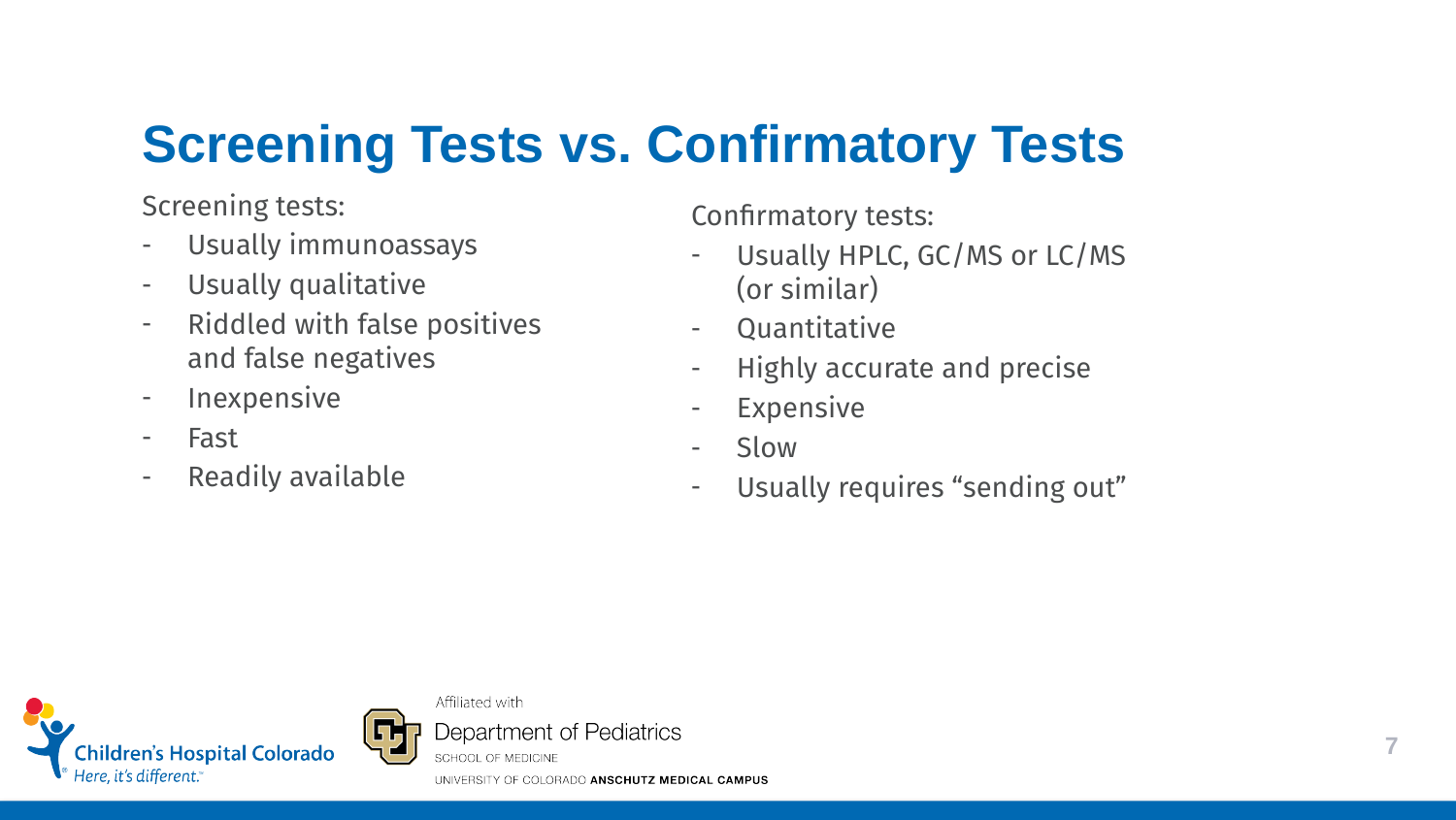

Screening Tests vs. Confirmatory Tests
Screening tests:
Usually immunoassays
Usually qualitative
Riddled with false positives and false negatives
Inexpensive
Fast
Readily available

Confirmatory tests:
Usually HPLC, GC/MS or LC/MS (or similar)
Quantitative
Highly accurate and precise
Expensive
Slow
Usually requires “sending out”

7